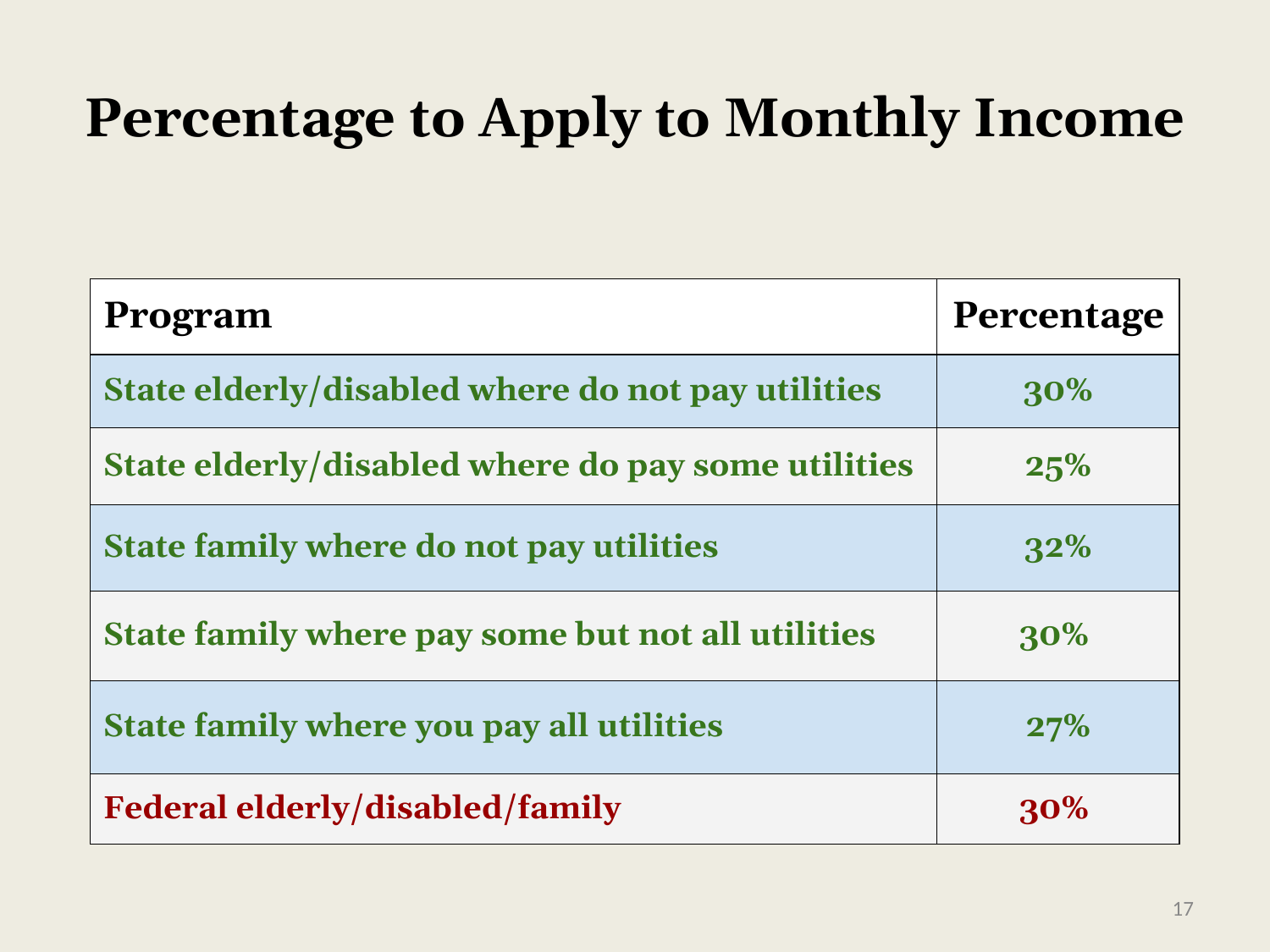

# Percentage to Apply to Monthly Income
| Program | Percentage |
| --- | --- |
| State elderly/disabled where do not pay utilities | 30% |
| State elderly/disabled where do pay some utilities | 25% |
| State family where do not pay utilities | 32% |
| State family where pay some but not all utilities | 30% |
| State family where you pay all utilities | 27% |
| Federal elderly/disabled/family | 30% |
17